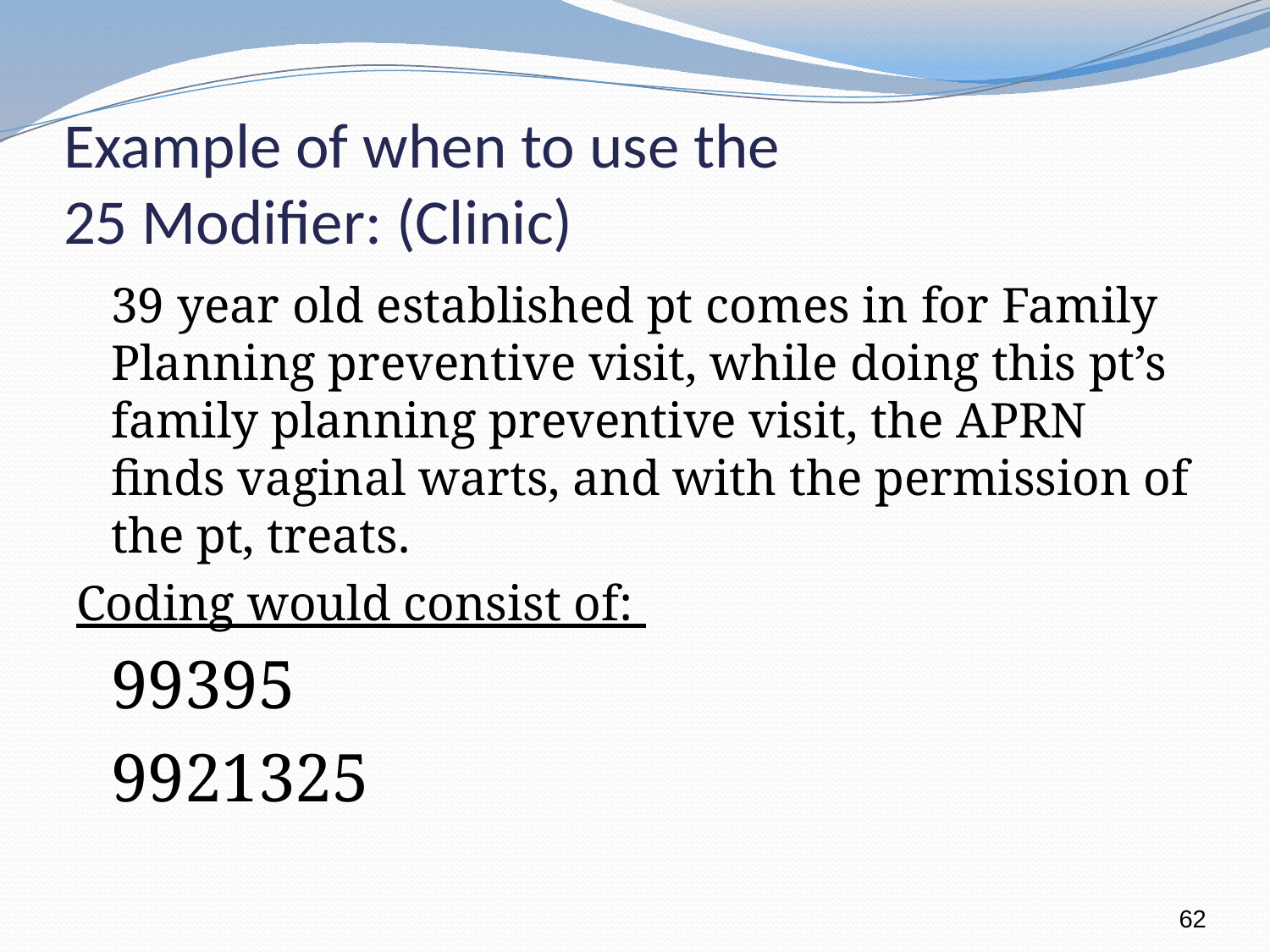

# Example of when to use the 25 Modifier: (Clinic)
	39 year old established pt comes in for Family Planning preventive visit, while doing this pt’s family planning preventive visit, the APRN finds vaginal warts, and with the permission of the pt, treats.
Coding would consist of:
				99395
				9921325

62